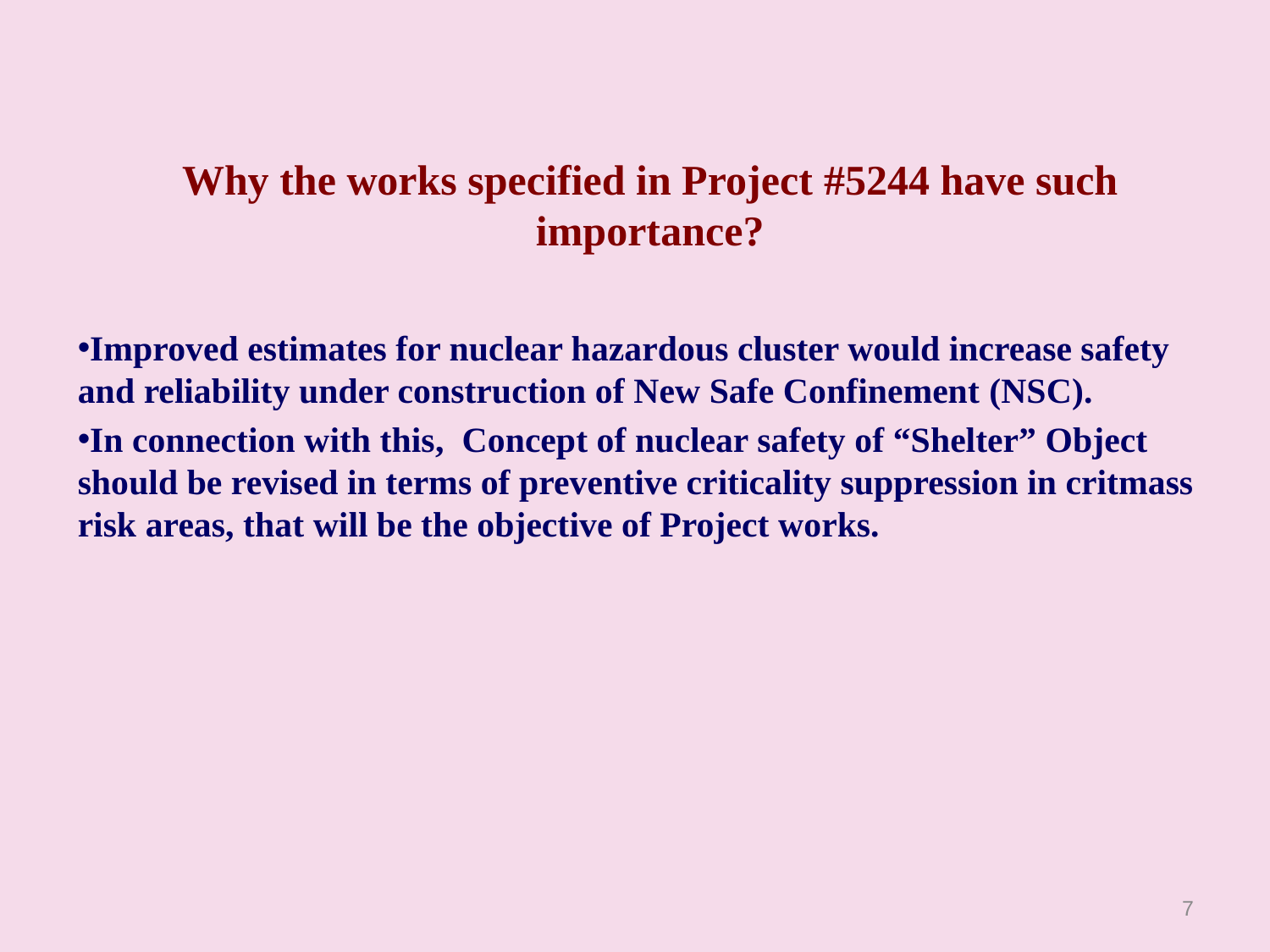

Why the works specified in Project #5244 have such importance?

Improved estimates for nuclear hazardous cluster would increase safety and reliability under construction of New Safe Confinement (NSC).
In connection with this,  Concept of nuclear safety of “Shelter” Object should be revised in terms of preventive criticality suppression in critmass risk areas, that will be the objective of Project works.

7